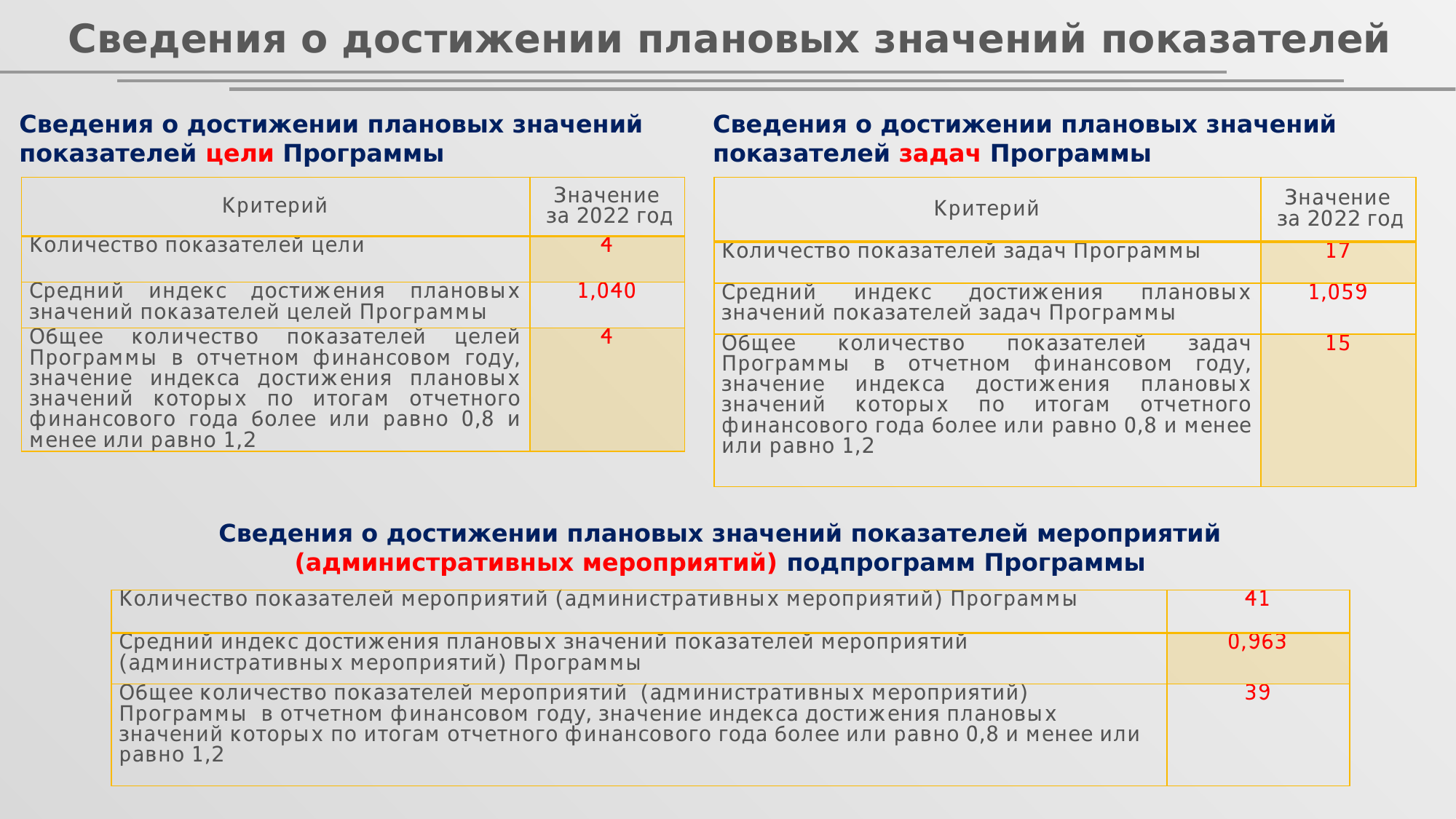

Сведения о достижении плановых значений показателей
Сведения о достижении плановых значений показателей цели Программы
Сведения о достижении плановых значений показателей задач Программы
| Критерий | Значение за 2022 год |
| --- | --- |
| Количество показателей цели | 4 |
| Средний индекс достижения плановых значений показателей целей Программы | 1,040 |
| Общее количество показателей целей Программы в отчетном финансовом году, значение индекса достижения плановых значений которых по итогам отчетного финансового года более или равно 0,8 и менее или равно 1,2 | 4 |
| Критерий | Значение за 2022 год |
| --- | --- |
| Количество показателей задач Программы | 17 |
| Средний индекс достижения плановых значений показателей задач Программы | 1,059 |
| Общее количество показателей задач Программы в отчетном финансовом году, значение индекса достижения плановых значений которых по итогам отчетного финансового года более или равно 0,8 и менее или равно 1,2 | 15 |
Сведения о достижении плановых значений показателей мероприятий (административных мероприятий) подпрограмм Программы
| Количество показателей мероприятий (административных мероприятий) Программы | 41 |
| --- | --- |
| Средний индекс достижения плановых значений показателей мероприятий (административных мероприятий) Программы | 0,963 |
| Общее количество показателей мероприятий (административных мероприятий) Программы в отчетном финансовом году, значение индекса достижения плановых значений которых по итогам отчетного финансового года более или равно 0,8 и менее или равно 1,2 | 39 |